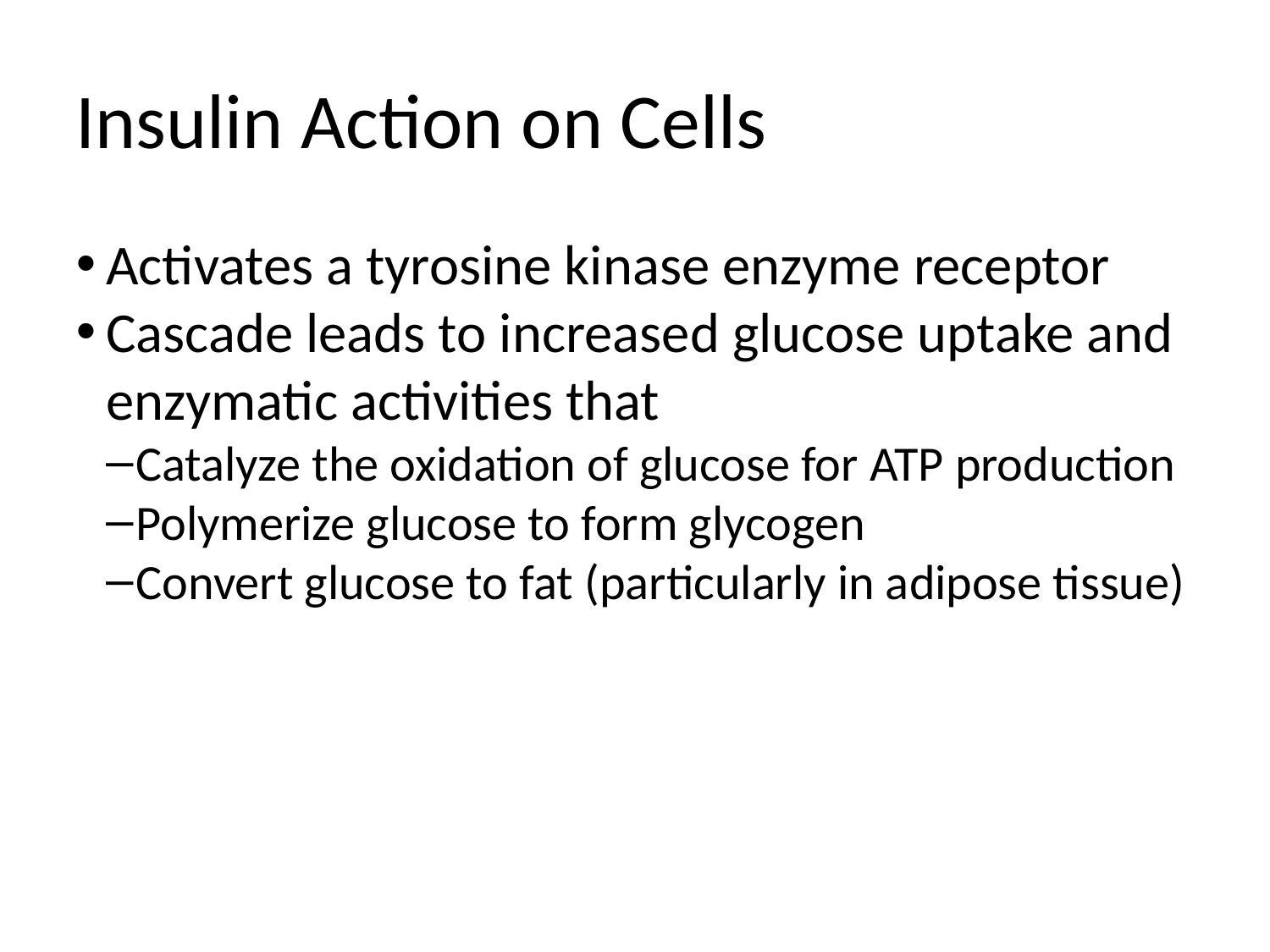

Insulin Action on Cells
Activates a tyrosine kinase enzyme receptor
Cascade leads to increased glucose uptake and enzymatic activities that
Catalyze the oxidation of glucose for ATP production
Polymerize glucose to form glycogen
Convert glucose to fat (particularly in adipose tissue)